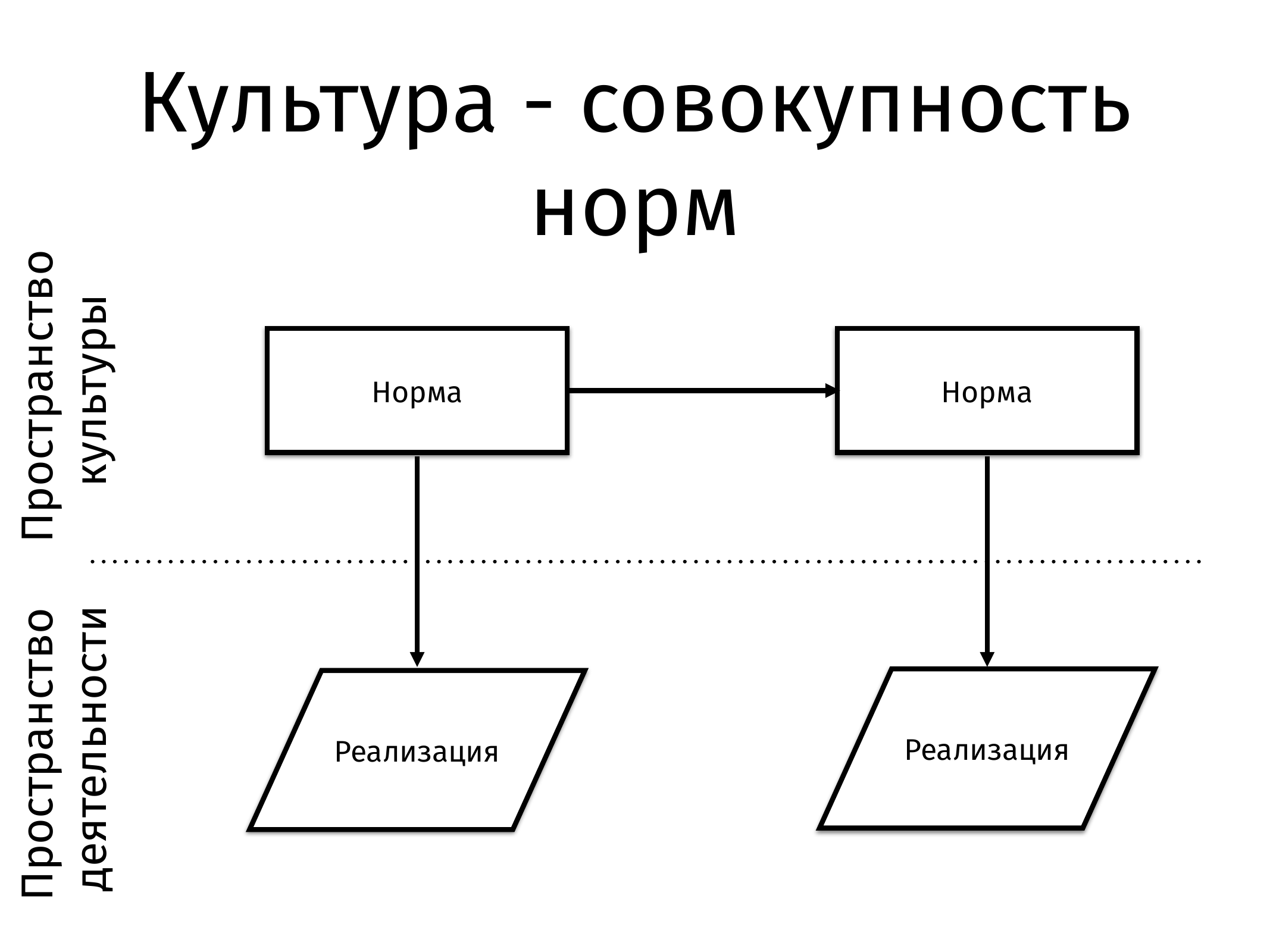

# Культура - совокупность норм
Норма
Норма
Пространство
культуры

Реализация
Реализация
Пространство
деятельности